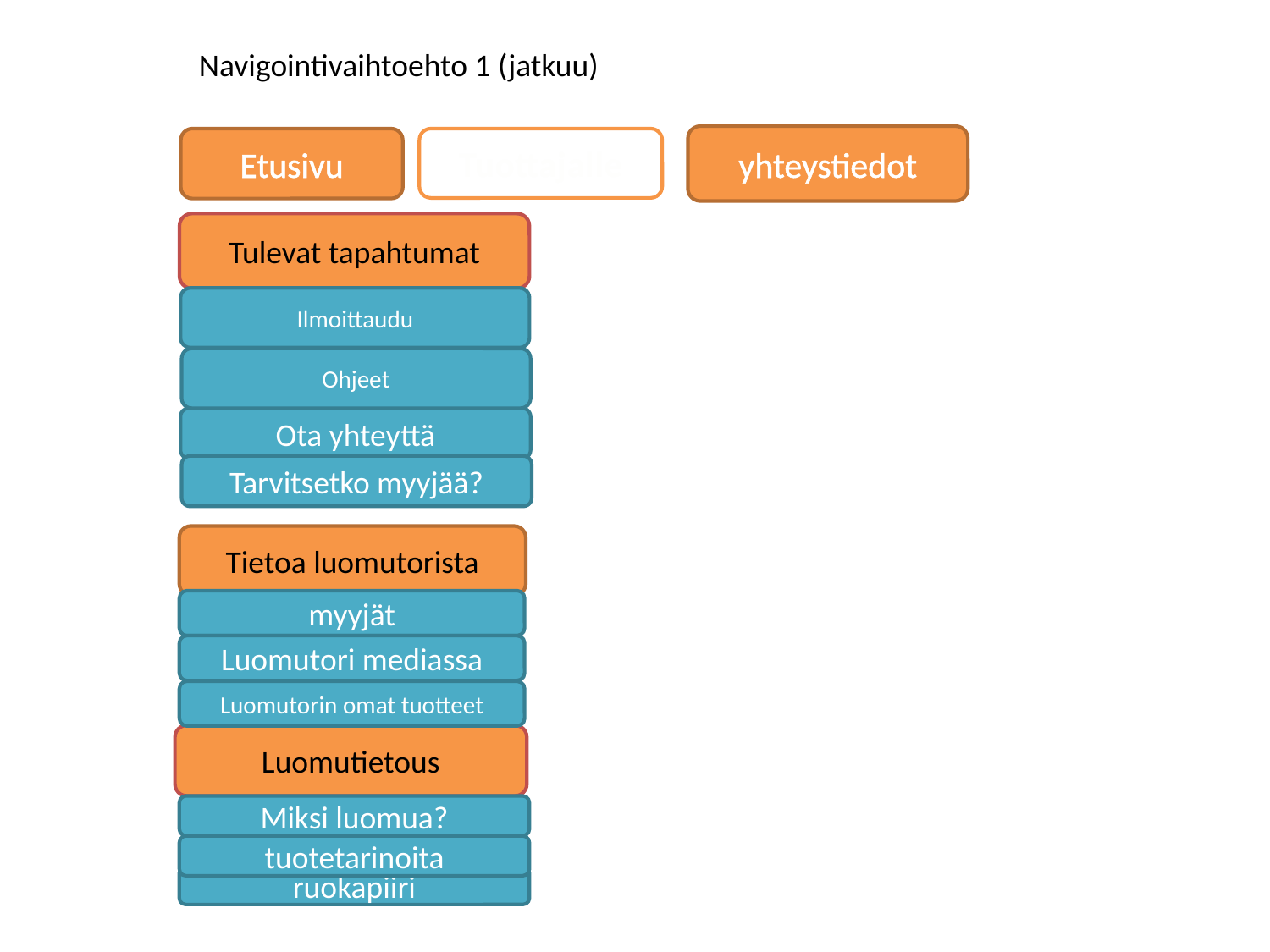

Navigointivaihtoehto 1 (jatkuu)
yhteystiedot
Etusivu
Tuottajalle
Tulevat tapahtumat
Ilmoittaudu
Ohjeet
Ota yhteyttä
Tarvitsetko myyjää?
Tietoa luomutorista
myyjät
Luomutori mediassa
Luomutorin omat tuotteet
Luomutietous
Miksi luomua?
tuotetarinoita
ruokapiiri